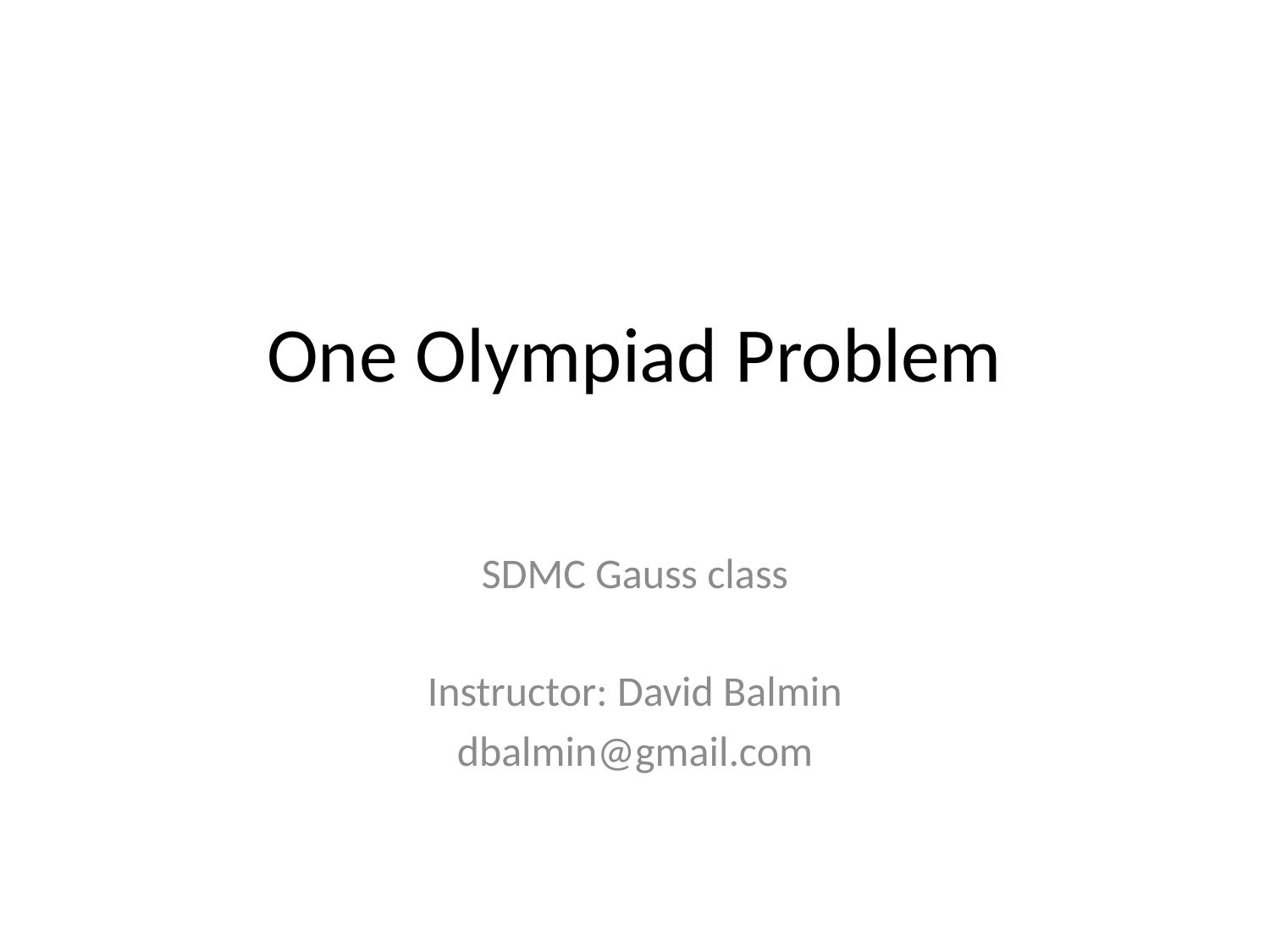

# One Olympiad Problem
SDMC Gauss class

Instructor: David Balmin
dbalmin@gmail.com